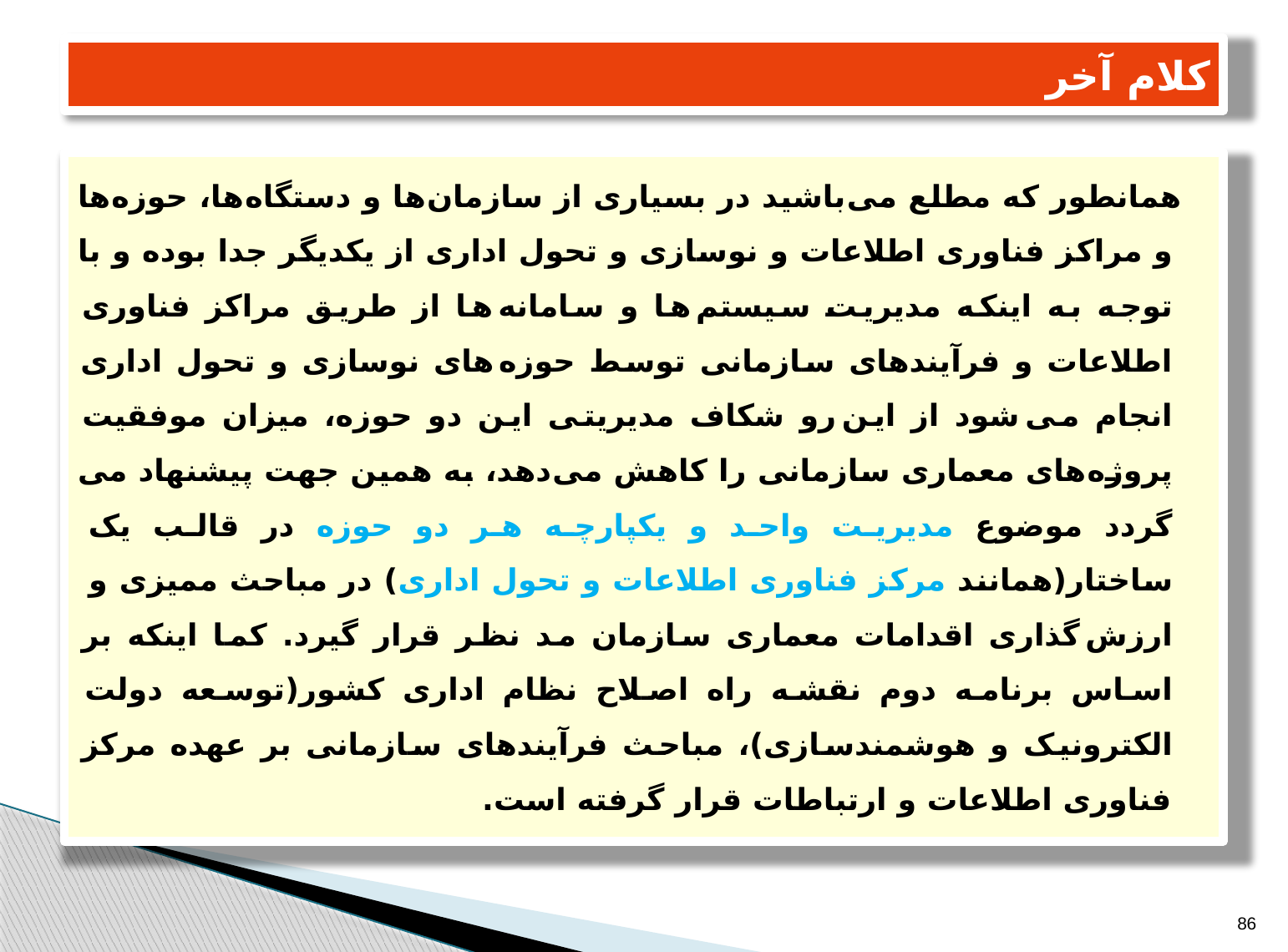

# کلام آخر
همانطور که مطلع می باشید در بسیاری از سازمان ها و دستگاه ها، حوزه ها و مراکز فناوری اطلاعات و نوسازی و تحول اداری از یکدیگر جدا بوده و با توجه به اینکه مدیریت سیستم ها و سامانه ها از طریق مراکز فناوری اطلاعات و فرآیندهای سازمانی توسط حوزه های نوسازی و تحول اداری انجام می شود از این رو شکاف مدیریتی این دو حوزه، میزان موفقیت پروژه های معماری سازمانی را کاهش می دهد، به همین جهت پیشنهاد می گردد موضوع مدیریت واحد و یکپارچه هر دو حوزه در قالب یک ساختار(همانند مرکز فناوری اطلاعات و تحول اداری) در مباحث ممیزی و
ارزش گذاری اقدامات معماری سازمان مد نظر قرار گیرد. کما اینکه بر اساس برنامه دوم نقشه راه اصلاح نظام اداری کشور(توسعه دولت الکترونیک و هوشمندسازی)، مباحث فرآیندهای سازمانی بر عهده مرکز فناوری اطلاعات و ارتباطات قرار گرفته است.

86